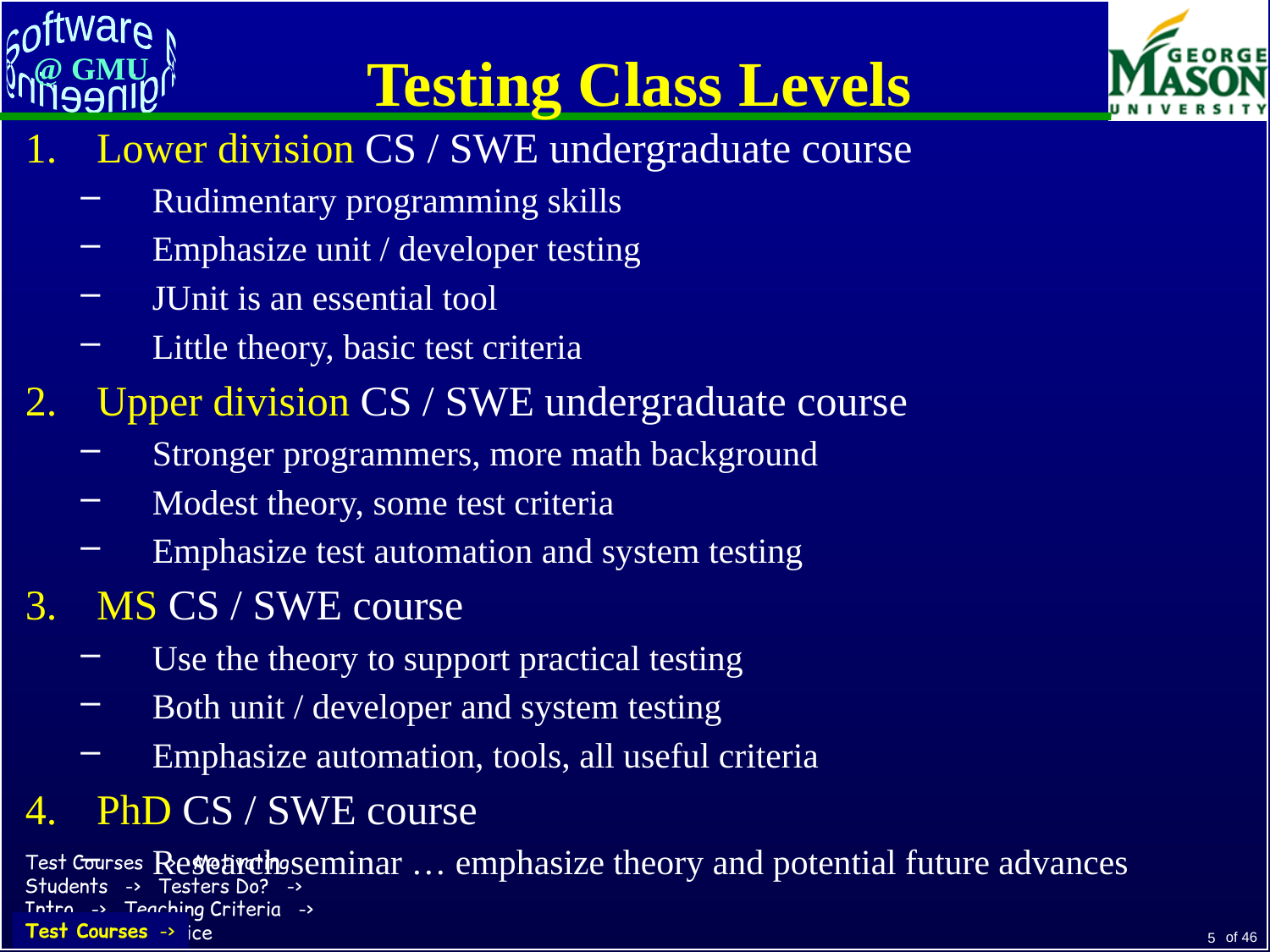

# Testing Class Levels
Lower division CS / SWE undergraduate course
Rudimentary programming skills
Emphasize unit / developer testing
JUnit is an essential tool
Little theory, basic test criteria
Upper division CS / SWE undergraduate course
Stronger programmers, more math background
Modest theory, some test criteria
Emphasize test automation and system testing
MS CS / SWE course
Use the theory to support practical testing
Both unit / developer and system testing
Emphasize automation, tools, all useful criteria
PhD CS / SWE course
Research seminar … emphasize theory and potential future advances
Test Courses  ->
5
Test Courses   ->   Motivating Students   ->   Testers Do?   ->   Intro   ->   Teaching Criteria   ->   Graphs   ->   Practice